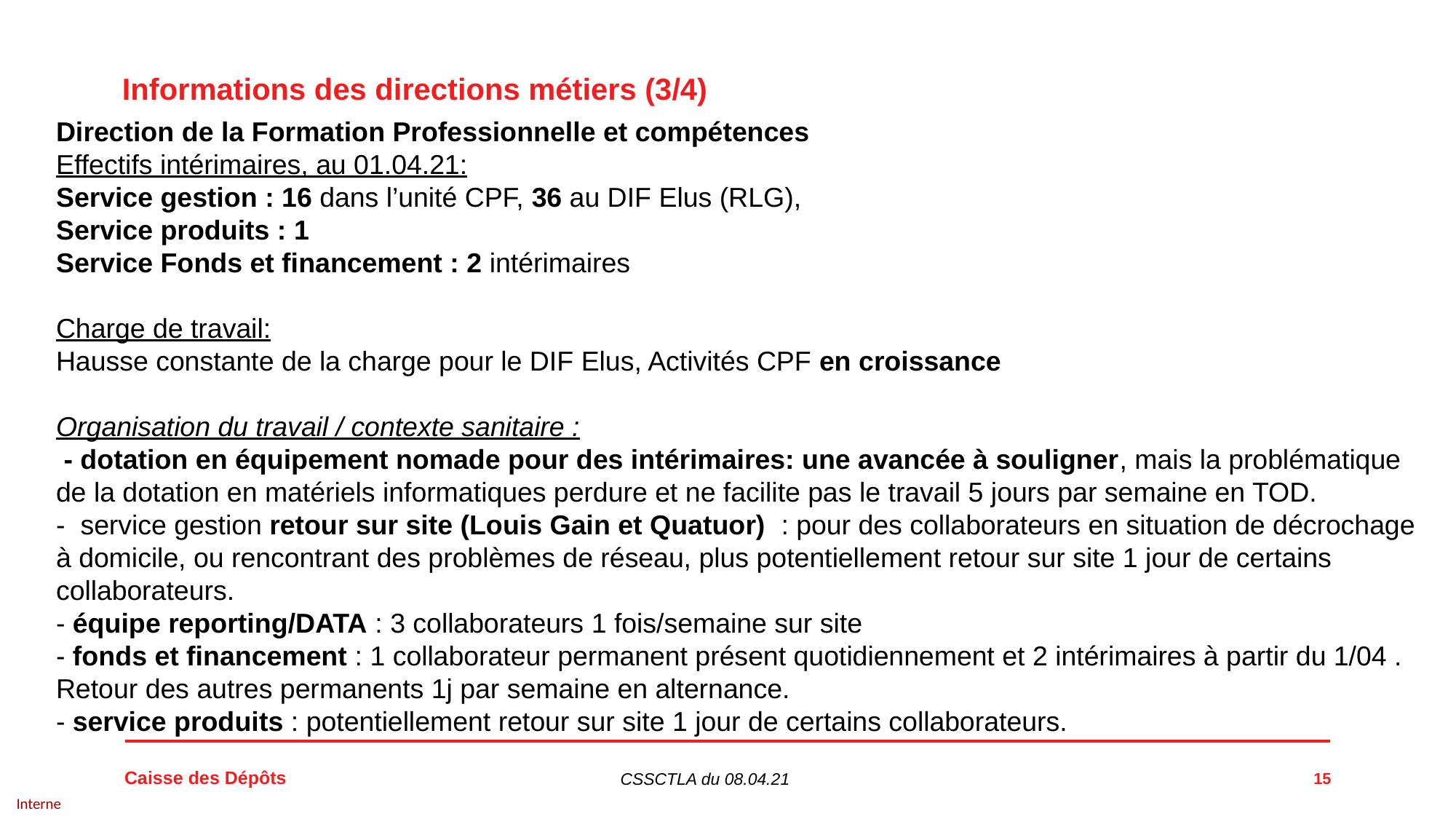

# Informations des directions métiers (3/4)
Direction de la Formation Professionnelle et compétences
Effectifs intérimaires, au 01.04.21:
Service gestion : 16 dans l’unité CPF, 36 au DIF Elus (RLG),
Service produits : 1
Service Fonds et financement : 2 intérimaires

Charge de travail:
Hausse constante de la charge pour le DIF Elus, Activités CPF en croissance

Organisation du travail / contexte sanitaire :
 - dotation en équipement nomade pour des intérimaires: une avancée à souligner, mais la problématique de la dotation en matériels informatiques perdure et ne facilite pas le travail 5 jours par semaine en TOD.
-  service gestion retour sur site (Louis Gain et Quatuor)  : pour des collaborateurs en situation de décrochage à domicile, ou rencontrant des problèmes de réseau, plus potentiellement retour sur site 1 jour de certains collaborateurs.
- équipe reporting/DATA : 3 collaborateurs 1 fois/semaine sur site
- fonds et financement : 1 collaborateur permanent présent quotidiennement et 2 intérimaires à partir du 1/04 . Retour des autres permanents 1j par semaine en alternance.
- service produits : potentiellement retour sur site 1 jour de certains collaborateurs.

15
CSSCTLA du 08.04.21